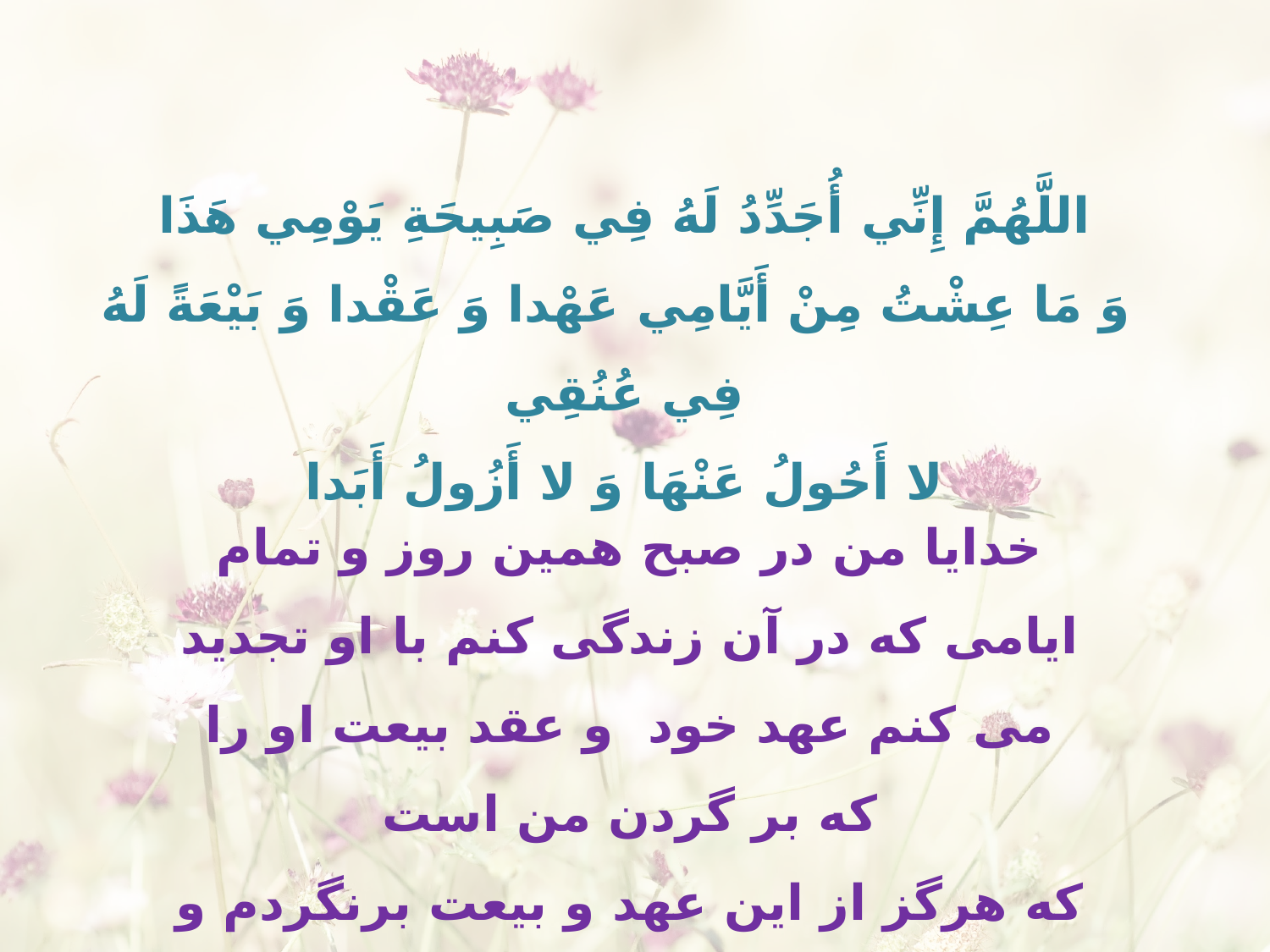

اللَّهُمَّ إِنِّي أُجَدِّدُ لَهُ فِي صَبِيحَةِ يَوْمِي هَذَا
 وَ مَا عِشْتُ مِنْ أَيَّامِي عَهْدا وَ عَقْدا وَ بَيْعَةً لَهُ فِي عُنُقِي
 لا أَحُولُ عَنْهَا وَ لا أَزُولُ أَبَدا
خدایا من در صبح همین روز و تمام ایامی که در آن زندگی کنم با او تجدید می کنم عهد خود  و عقد بیعت او را که بر گردن من است
که هرگز از این عهد و بیعت برنگردم و تا ابد بر آن ثابت قدم باشم